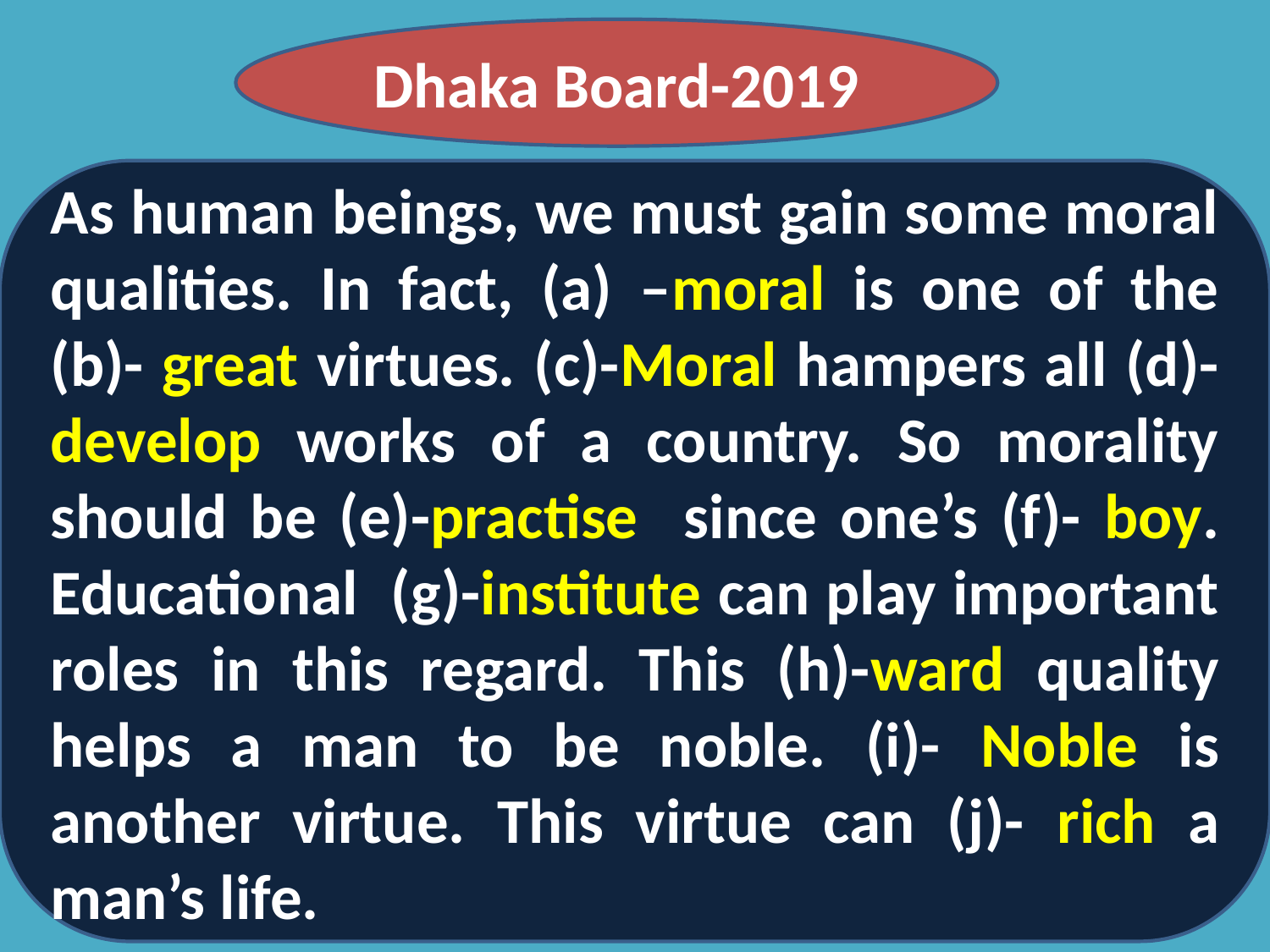

Dhaka Board-2019
As human beings, we must gain some moral qualities. In fact, (a) –moral is one of the (b)- great virtues. (c)-Moral hampers all (d)-develop works of a country. So morality should be (e)-practise  since one’s (f)- boy. Educational  (g)-institute can play important roles in this regard. This (h)-ward quality helps a man to be noble. (i)- Noble is another virtue. This virtue can (j)- rich a man’s life.